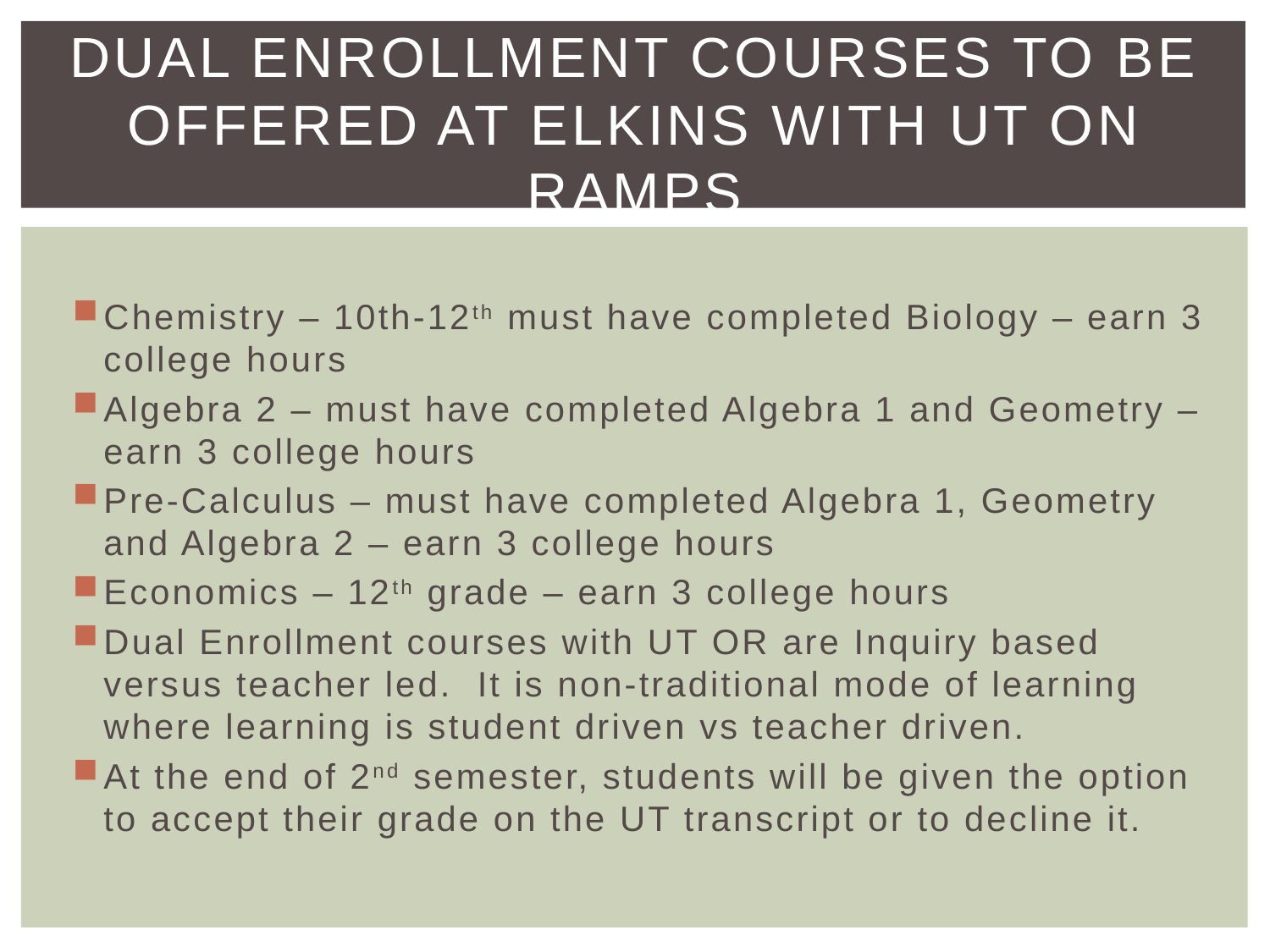

# Dual Enrollment Courses to be offered at Elkins with UT On Ramps

Chemistry – 10th-12th must have completed Biology – earn 3 college hours
Algebra 2 – must have completed Algebra 1 and Geometry – earn 3 college hours
Pre-Calculus – must have completed Algebra 1, Geometry and Algebra 2 – earn 3 college hours
Economics – 12th grade – earn 3 college hours
Dual Enrollment courses with UT OR are Inquiry based versus teacher led.  It is non-traditional mode of learning where learning is student driven vs teacher driven.
At the end of 2nd semester, students will be given the option to accept their grade on the UT transcript or to decline it.